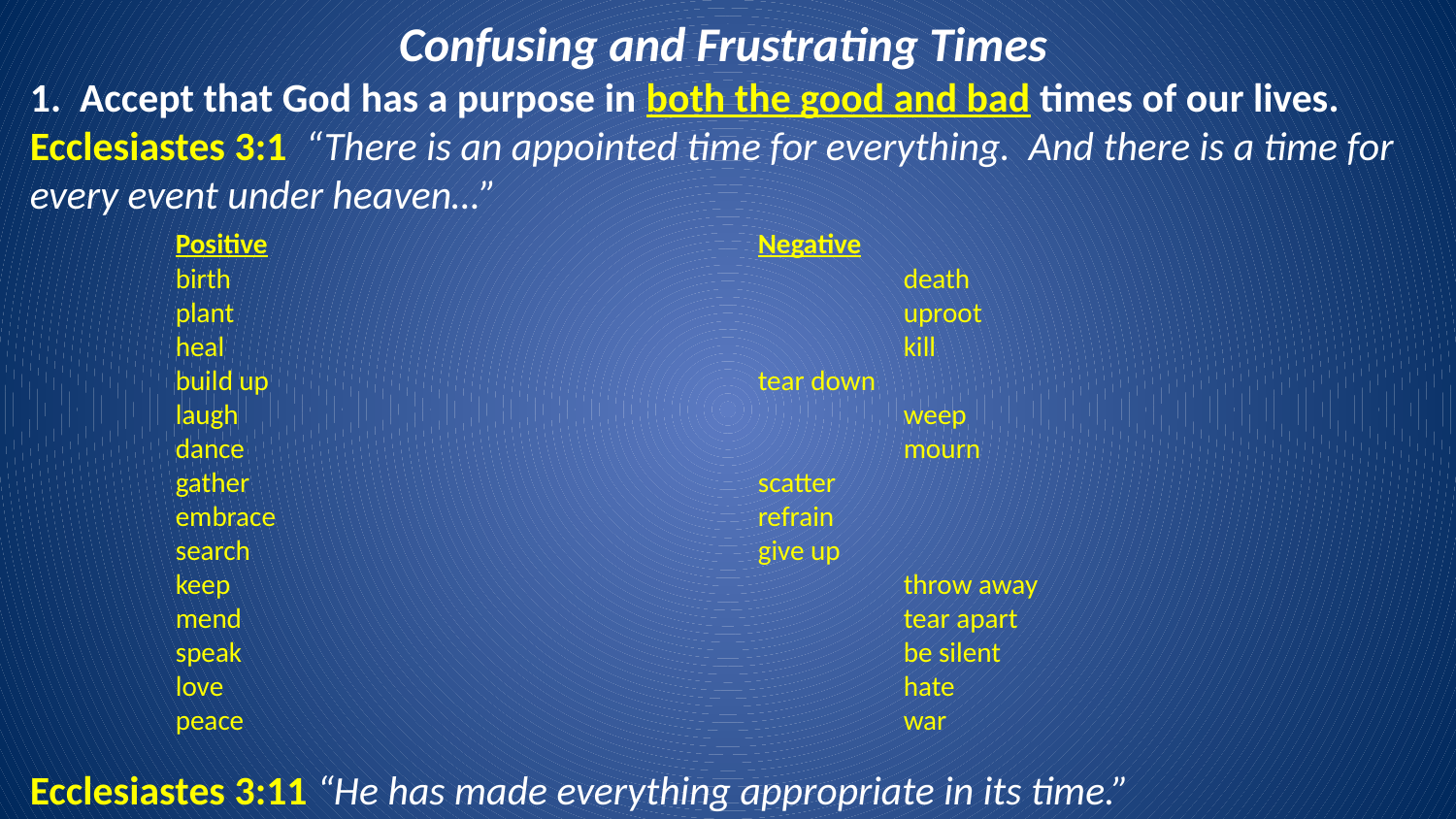

Confusing and Frustrating Times
1.  Accept that God has a purpose in both the good and bad times of our lives.
Ecclesiastes 3:1  “There is an appointed time for everything.  And there is a time for every event under heaven…”
	Positive				Negative
	birth					death
	plant					uproot
	heal					kill
	build up				tear down
	laugh					weep
	dance					mourn
	gather				scatter
	embrace				refrain
	search				give up
	keep					throw away
	mend					tear apart
	speak					be silent
	love					hate
	peace					war

Ecclesiastes 3:11 “He has made everything appropriate in its time.”